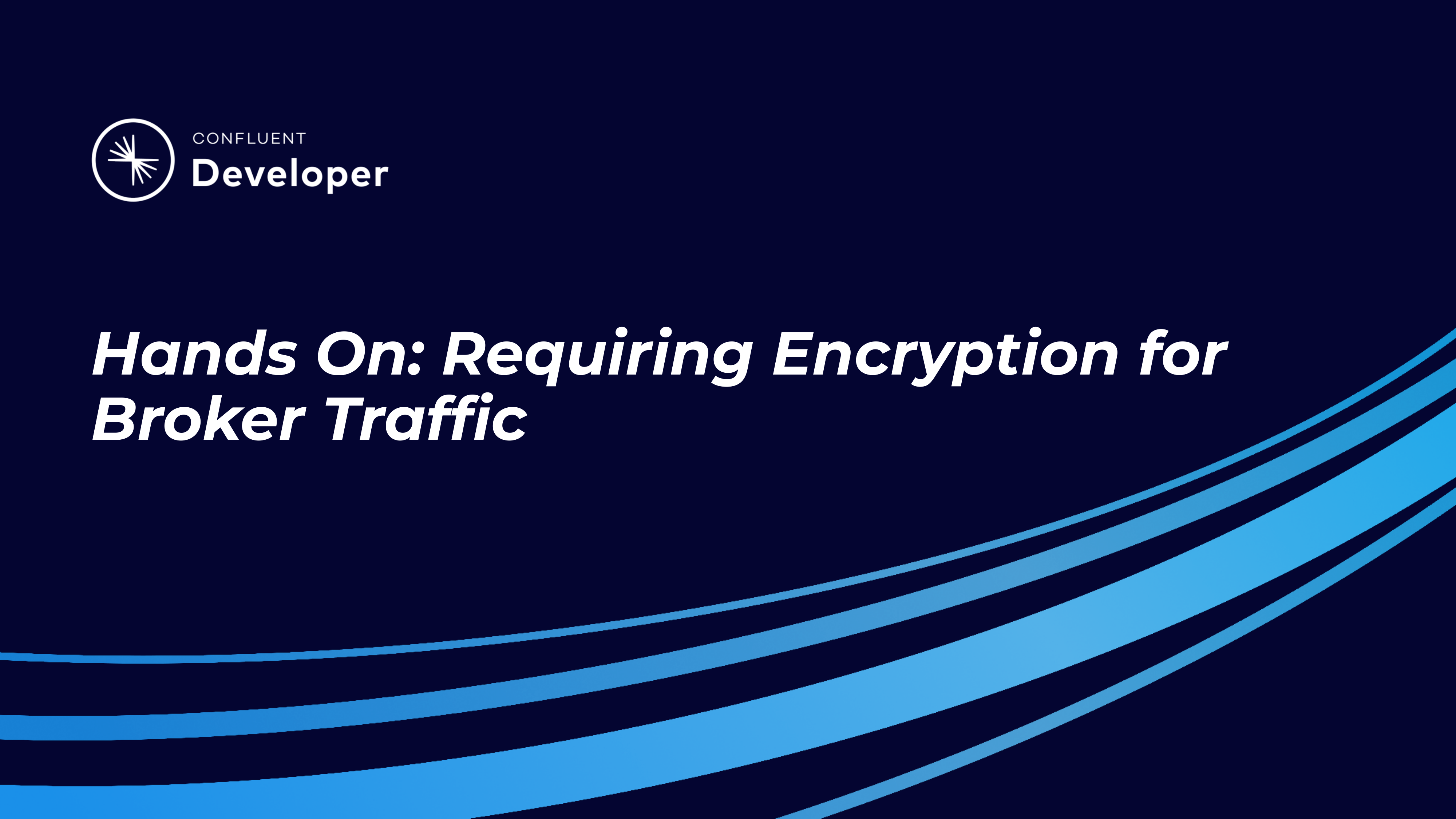

# Hands On: Requiring Encryption for Broker Traffic